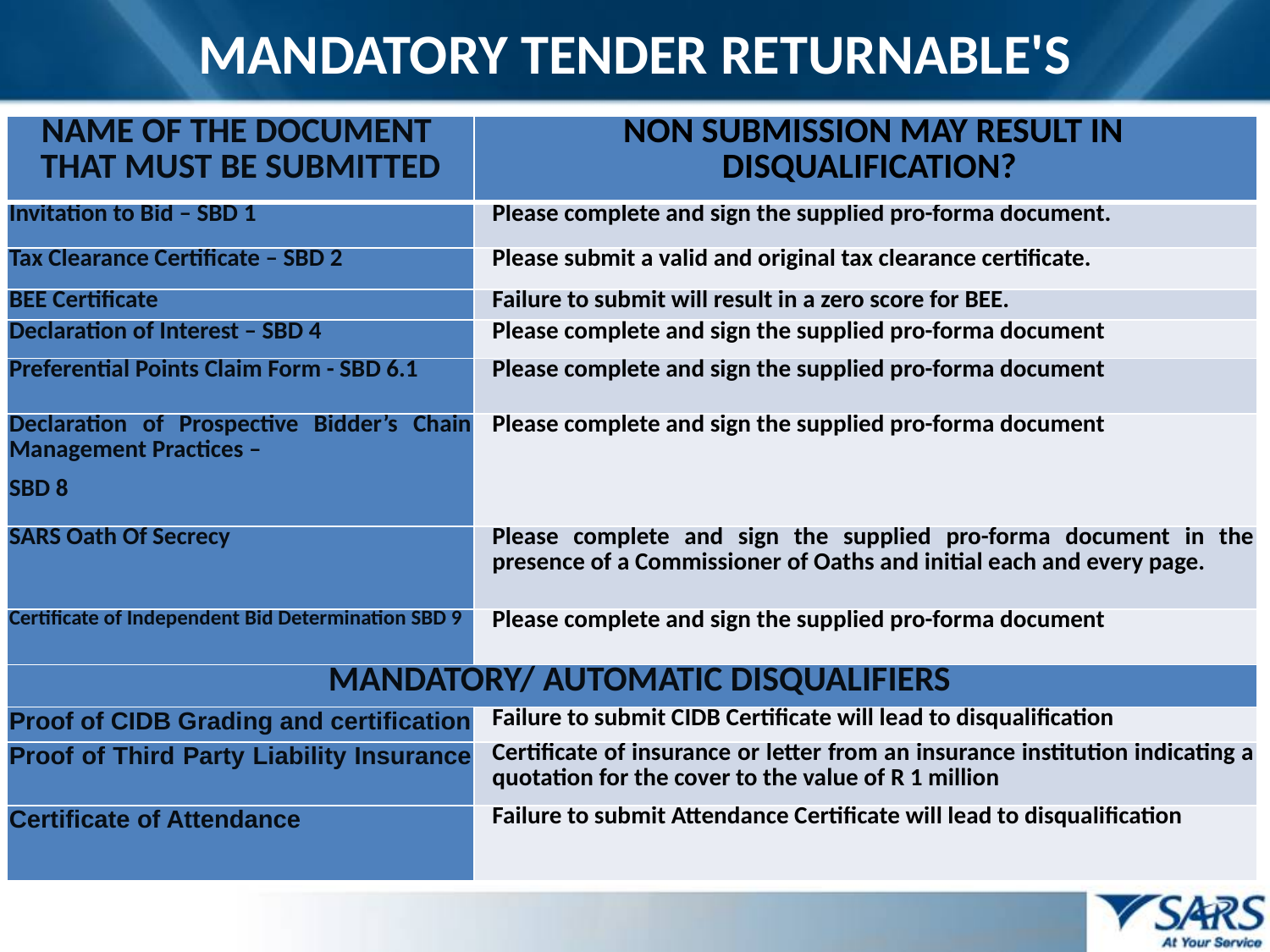

MANDATORY TENDER RETURNABLE'S
| NAME OF THE DOCUMENT THAT MUST BE SUBMITTED | NON SUBMISSION MAY RESULT IN DISQUALIFICATION? |
| --- | --- |
| Invitation to Bid – SBD 1 | Please complete and sign the supplied pro-forma document. |
| Tax Clearance Certificate – SBD 2 | Please submit a valid and original tax clearance certificate. |
| BEE Certificate | Failure to submit will result in a zero score for BEE. |
| Declaration of Interest – SBD 4 | Please complete and sign the supplied pro-forma document |
| Preferential Points Claim Form - SBD 6.1 | Please complete and sign the supplied pro-forma document |
| Declaration of Prospective Bidder’s Chain Management Practices – SBD 8 | Please complete and sign the supplied pro-forma document |
| SARS Oath Of Secrecy | Please complete and sign the supplied pro-forma document in the presence of a Commissioner of Oaths and initial each and every page. |
| Certificate of Independent Bid Determination SBD 9 | Please complete and sign the supplied pro-forma document |
| MANDATORY/ AUTOMATIC DISQUALIFIERS |  |
| Proof of CIDB Grading and certification | Failure to submit CIDB Certificate will lead to disqualification |
| Proof of Third Party Liability Insurance | Certificate of insurance or letter from an insurance institution indicating a quotation for the cover to the value of R 1 million |
| Certificate of Attendance | Failure to submit Attendance Certificate will lead to disqualification |